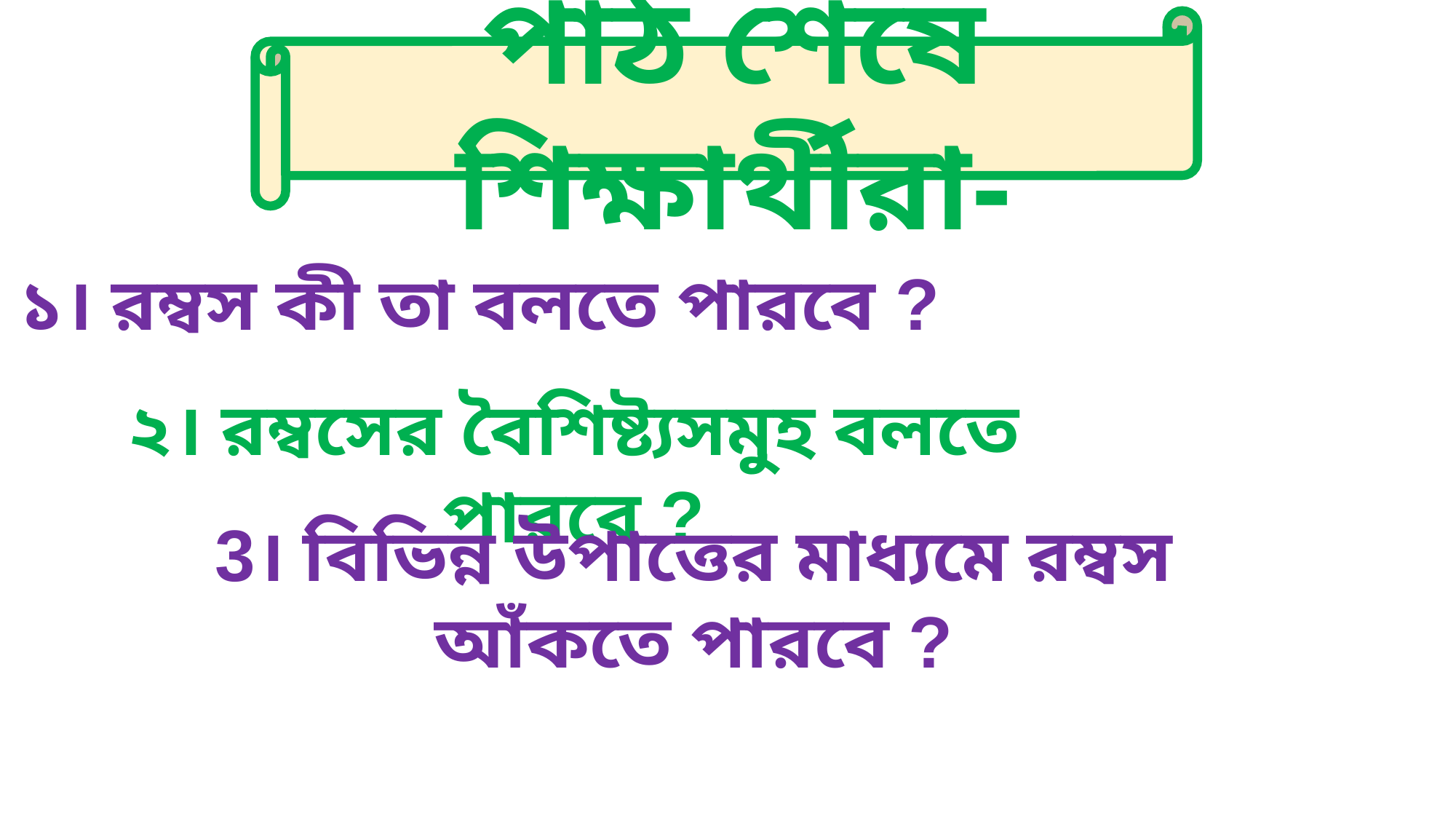

পাঠ শেষে শিক্ষার্থীরা-
১। রম্বস কী তা বলতে পারবে ?
২। রম্বসের বৈশিষ্ট্যসমুহ বলতে পারবে ?
3। বিভিন্ন উপাত্তের মাধ্যমে রম্বস আঁকতে পারবে ?